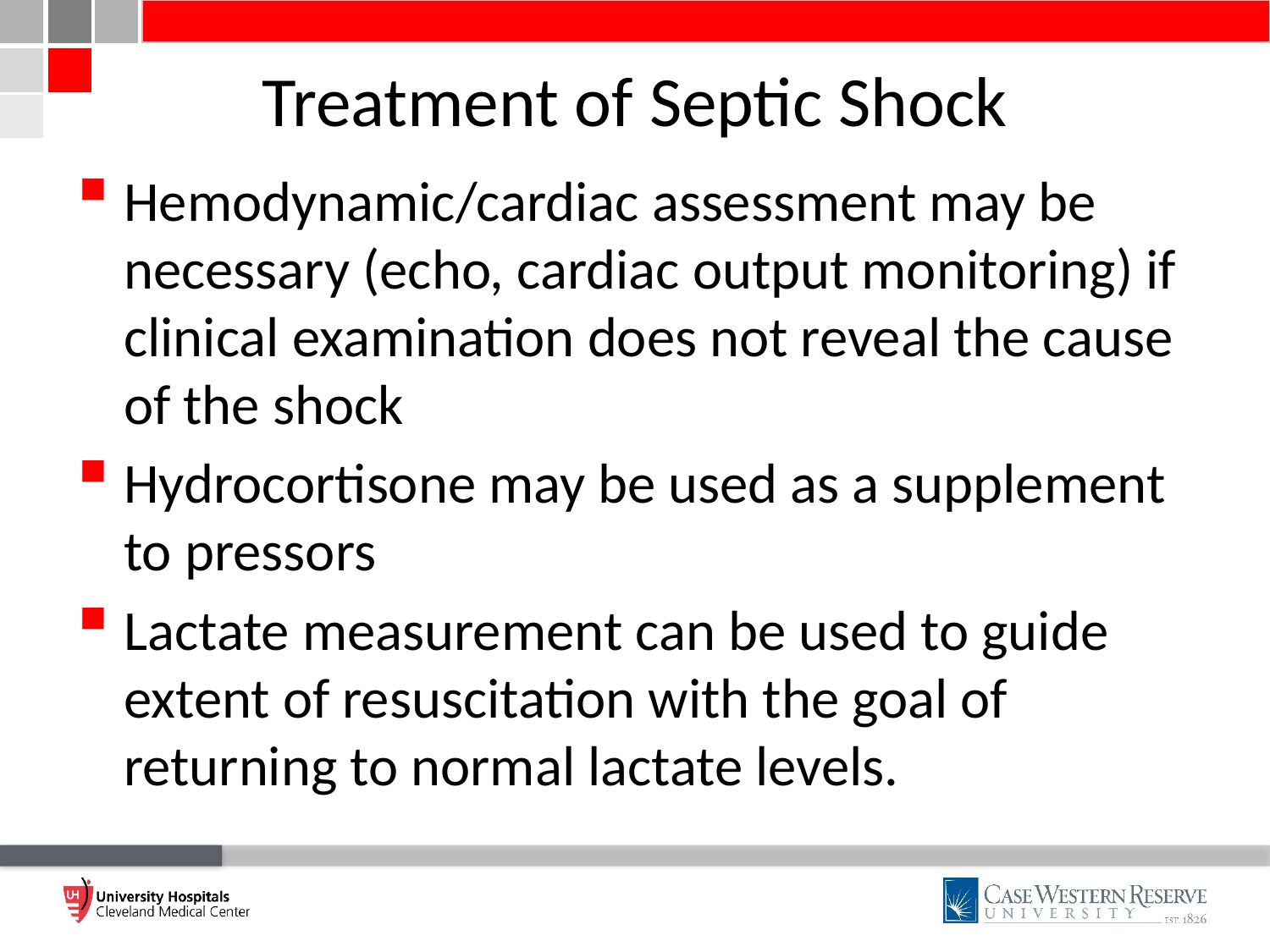

# Treatment of Septic Shock
Hemodynamic/cardiac assessment may be necessary (echo, cardiac output monitoring) if clinical examination does not reveal the cause of the shock
Hydrocortisone may be used as a supplement to pressors
Lactate measurement can be used to guide extent of resuscitation with the goal of returning to normal lactate levels.